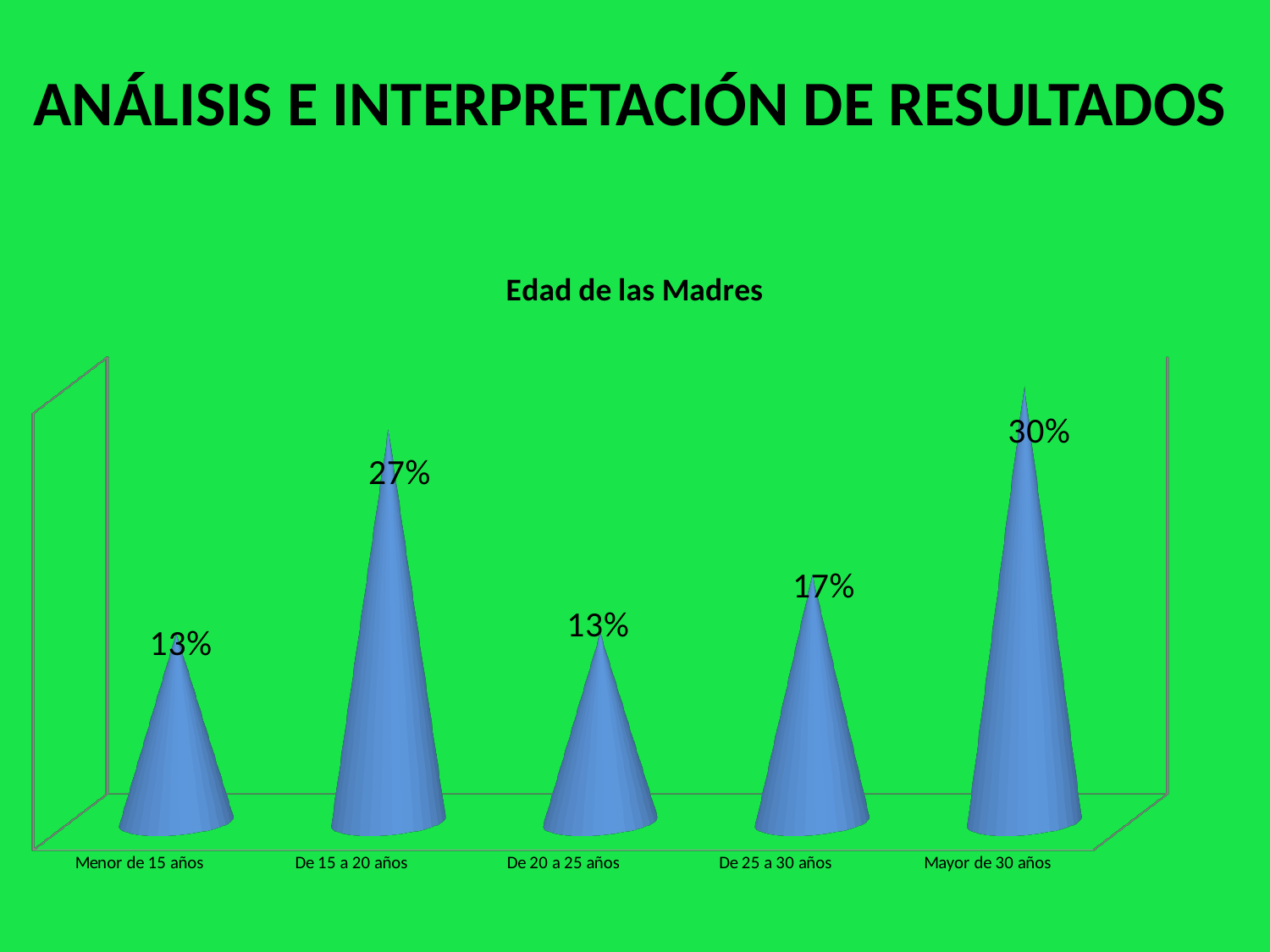

ANÁLISIS E INTERPRETACIÓN DE RESULTADOS

[unsupported chart]